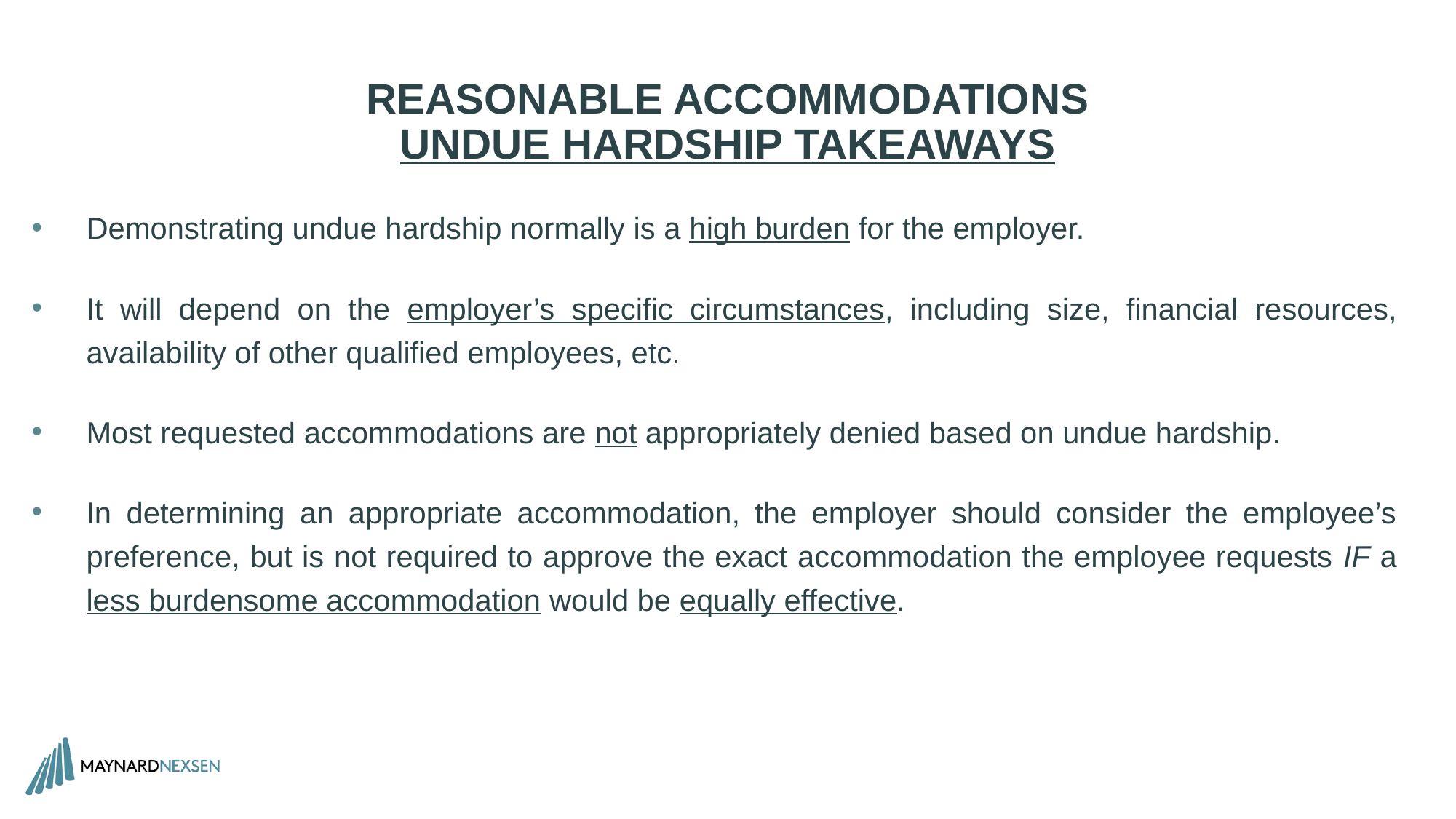

# Reasonable accommodations undue hardship takeaways
Demonstrating undue hardship normally is a high burden for the employer.
It will depend on the employer’s specific circumstances, including size, financial resources, availability of other qualified employees, etc.
Most requested accommodations are not appropriately denied based on undue hardship.
In determining an appropriate accommodation, the employer should consider the employee’s preference, but is not required to approve the exact accommodation the employee requests IF a less burdensome accommodation would be equally effective.